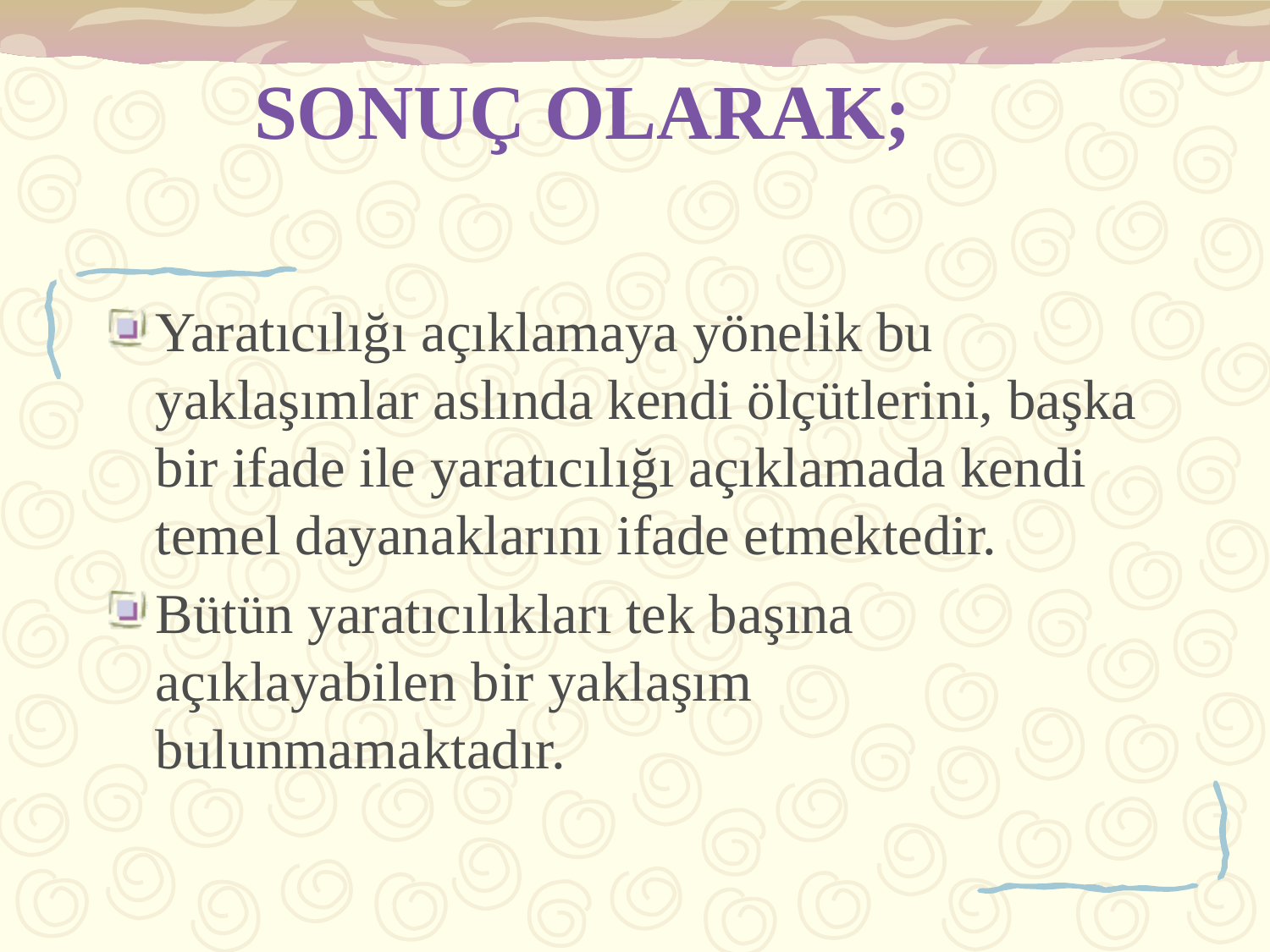

# SONUÇ OLARAK;
Yaratıcılığı açıklamaya yönelik bu yaklaşımlar aslında kendi ölçütlerini, başka bir ifade ile yaratıcılığı açıklamada kendi temel dayanaklarını ifade etmektedir.
Bütün yaratıcılıkları tek başına açıklayabilen bir yaklaşım bulunmamaktadır.